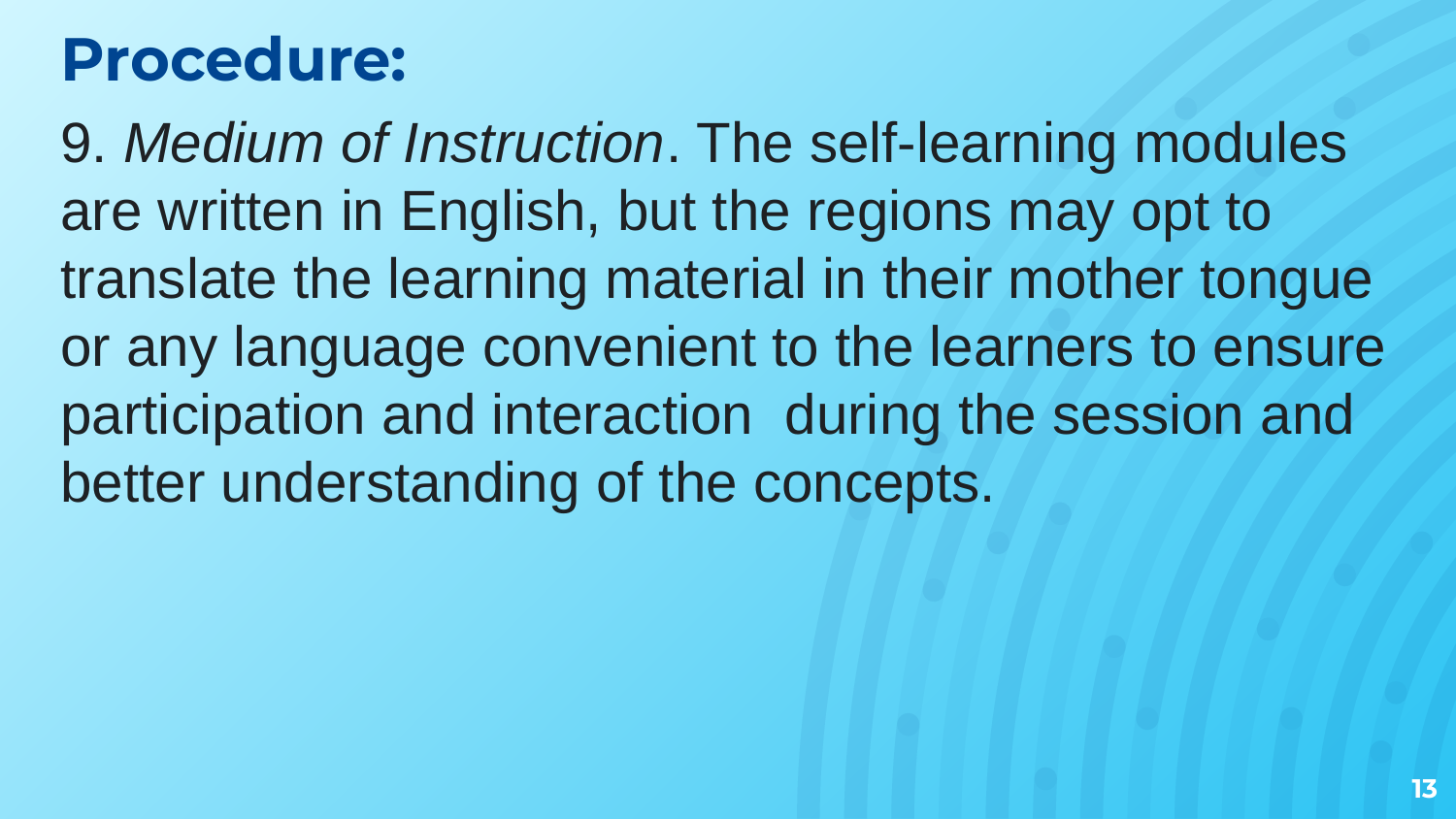

# Procedure:
9. Medium of Instruction. The self-learning modules are written in English, but the regions may opt to translate the learning material in their mother tongue or any language convenient to the learners to ensure participation and interaction  during the session and better understanding of the concepts.
13